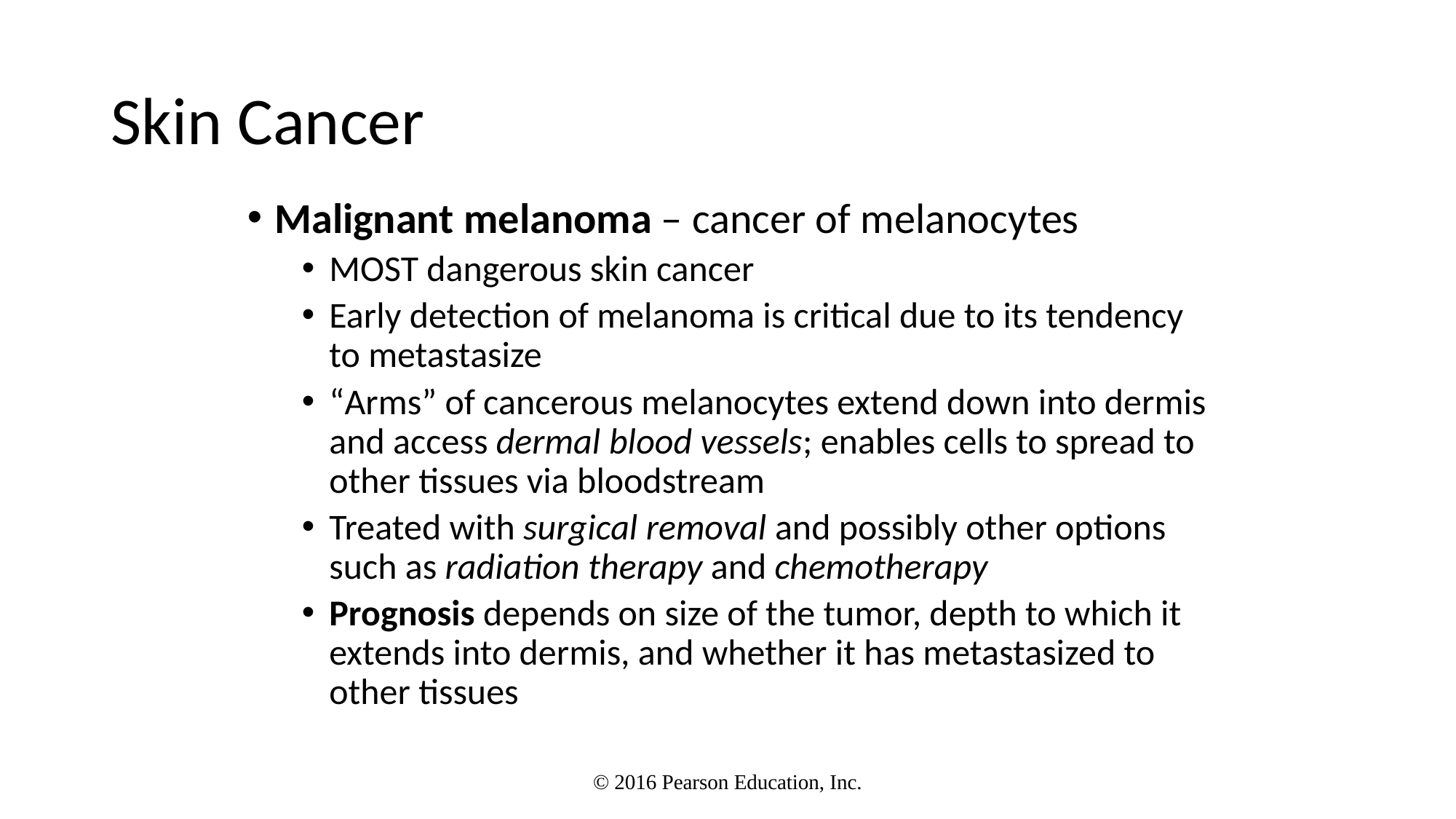

# Skin Cancer
Malignant melanoma – cancer of melanocytes
MOST dangerous skin cancer
Early detection of melanoma is critical due to its tendency to metastasize
“Arms” of cancerous melanocytes extend down into dermis and access dermal blood vessels; enables cells to spread to other tissues via bloodstream
Treated with surgical removal and possibly other options such as radiation therapy and chemotherapy
Prognosis depends on size of the tumor, depth to which it extends into dermis, and whether it has metastasized to other tissues
© 2016 Pearson Education, Inc.